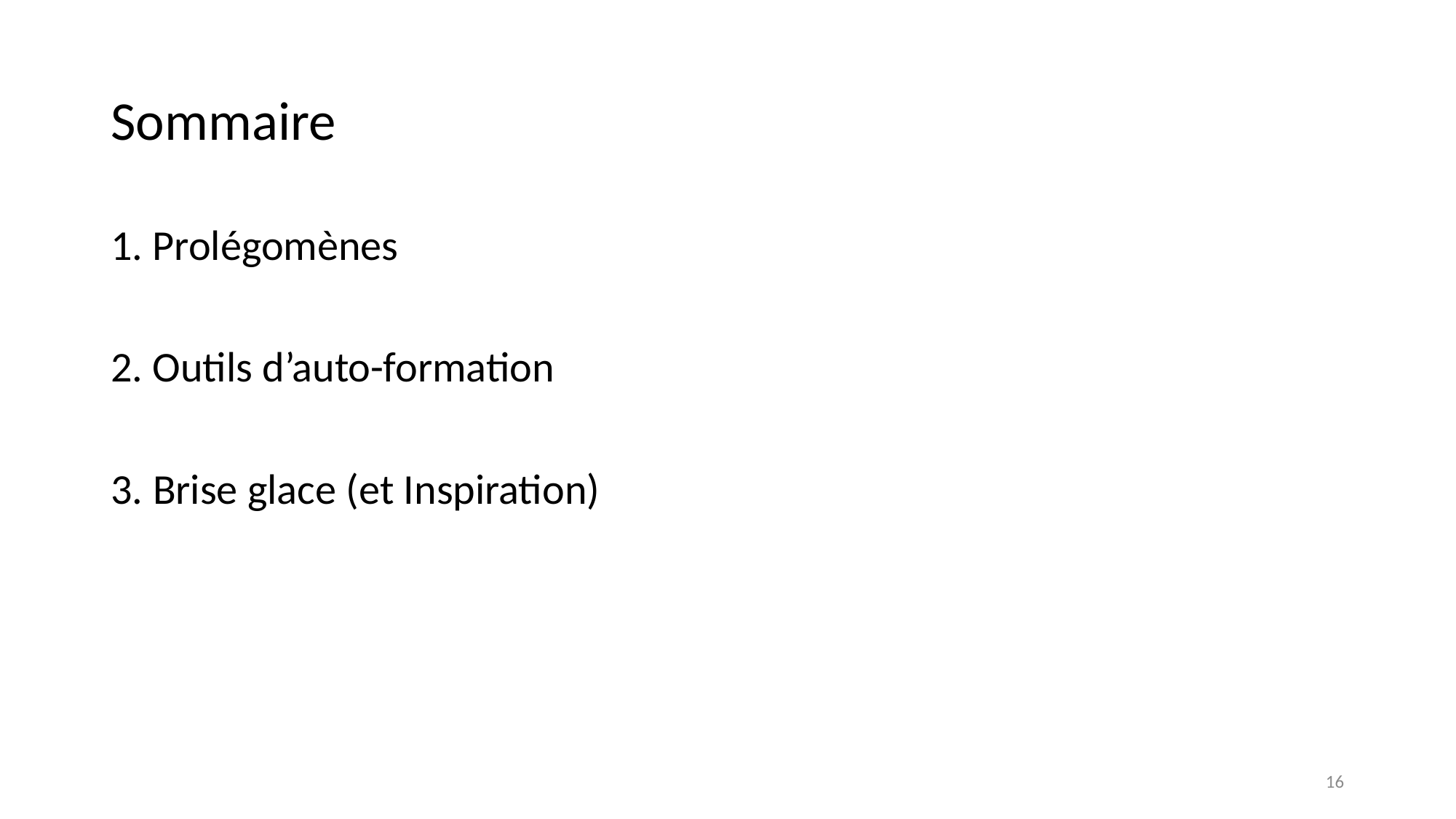

# Sommaire
1. Prolégomènes

2. Outils d’auto-formation

3. Brise glace (et Inspiration)
16